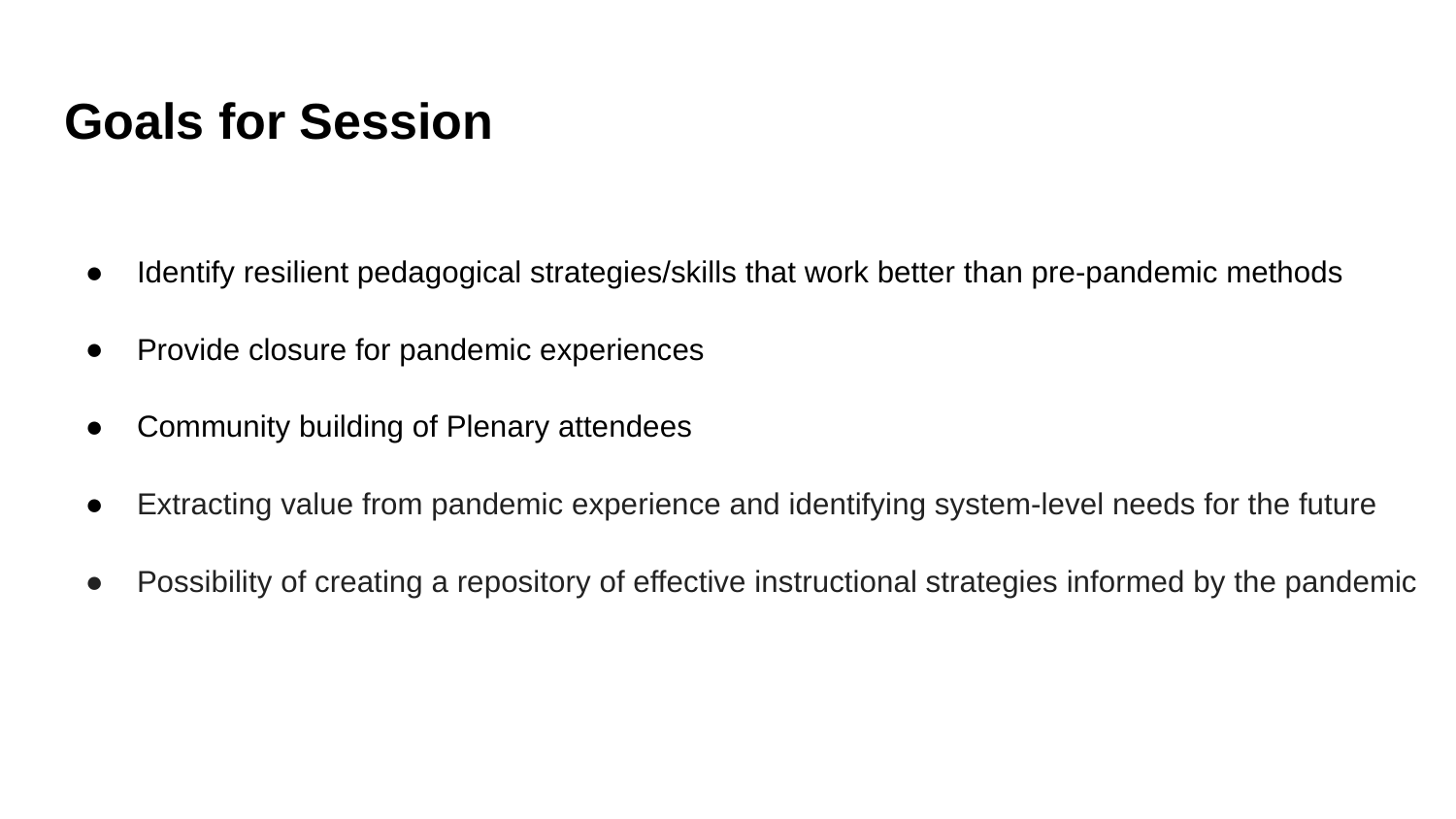

# Goals for Session
Identify resilient pedagogical strategies/skills that work better than pre-pandemic methods

Provide closure for pandemic experiences

Community building of Plenary attendees

Extracting value from pandemic experience and identifying system-level needs for the future

Possibility of creating a repository of effective instructional strategies informed by the pandemic